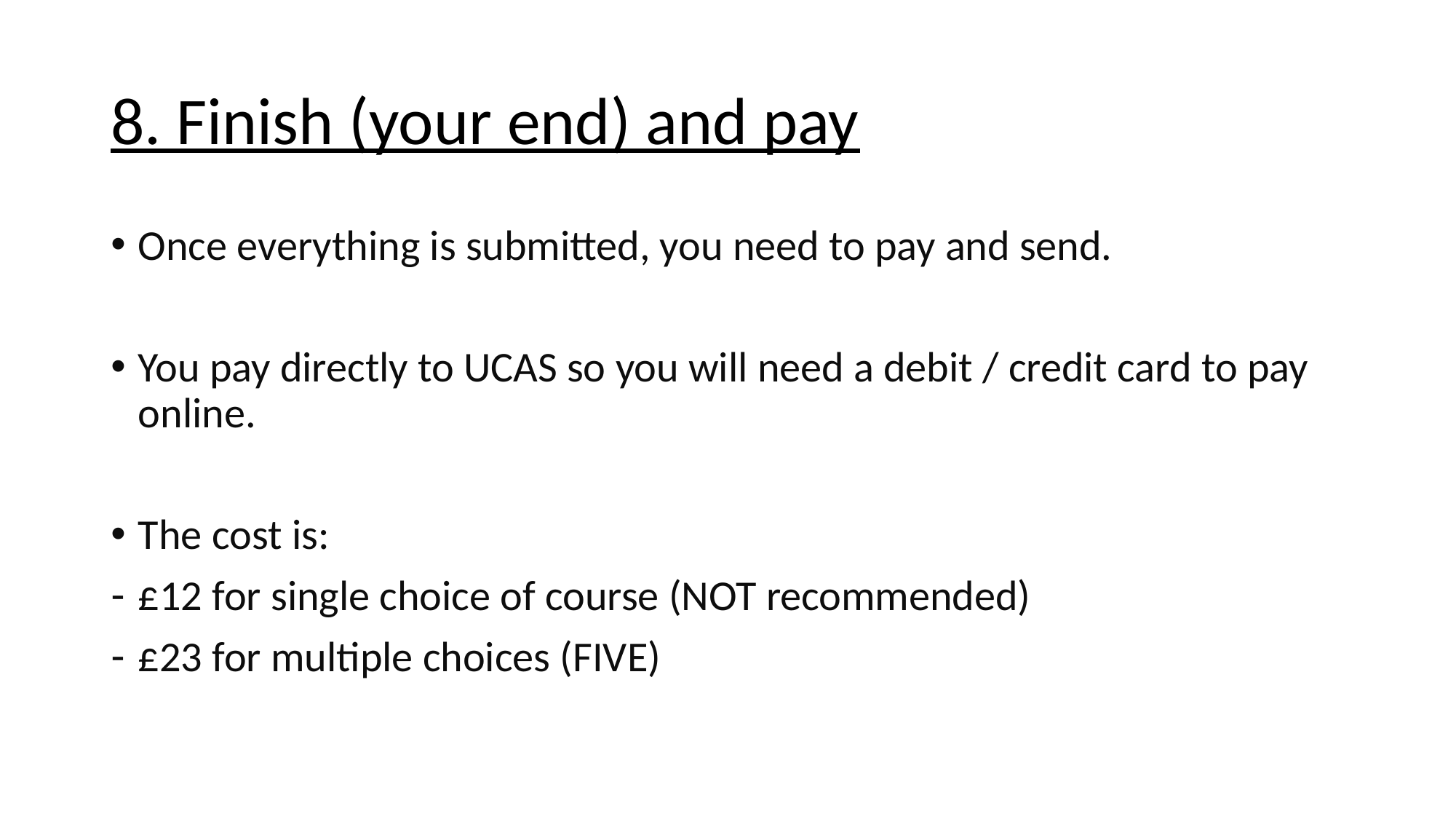

# 8. Finish (your end) and pay
Once everything is submitted, you need to pay and send.

You pay directly to UCAS so you will need a debit / credit card to pay online.

The cost is:
£12 for single choice of course (NOT recommended)
£23 for multiple choices (FIVE)